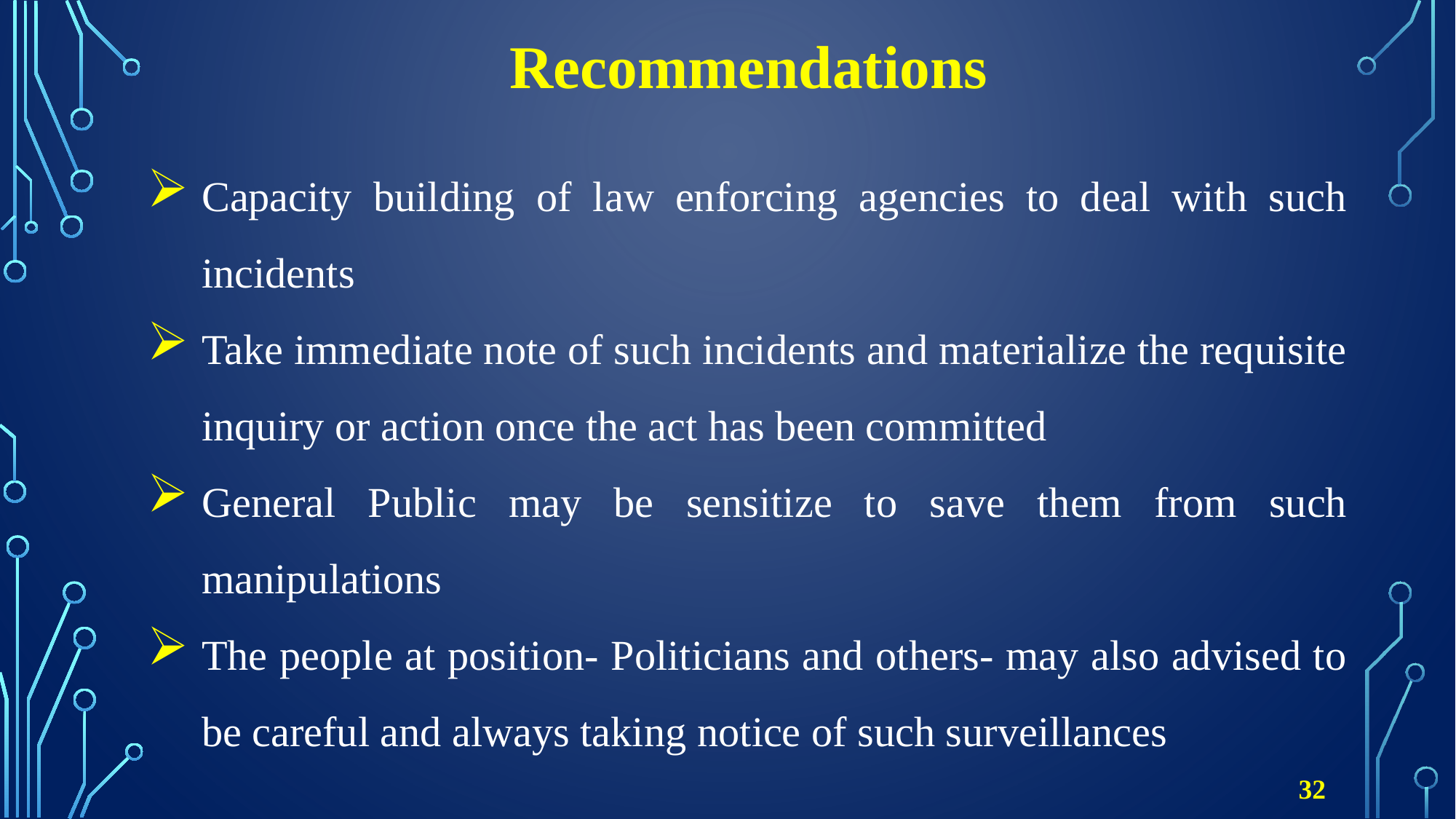

# Recommendations
Capacity building of law enforcing agencies to deal with such incidents
Take immediate note of such incidents and materialize the requisite inquiry or action once the act has been committed
General Public may be sensitize to save them from such manipulations
The people at position- Politicians and others- may also advised to be careful and always taking notice of such surveillances

32